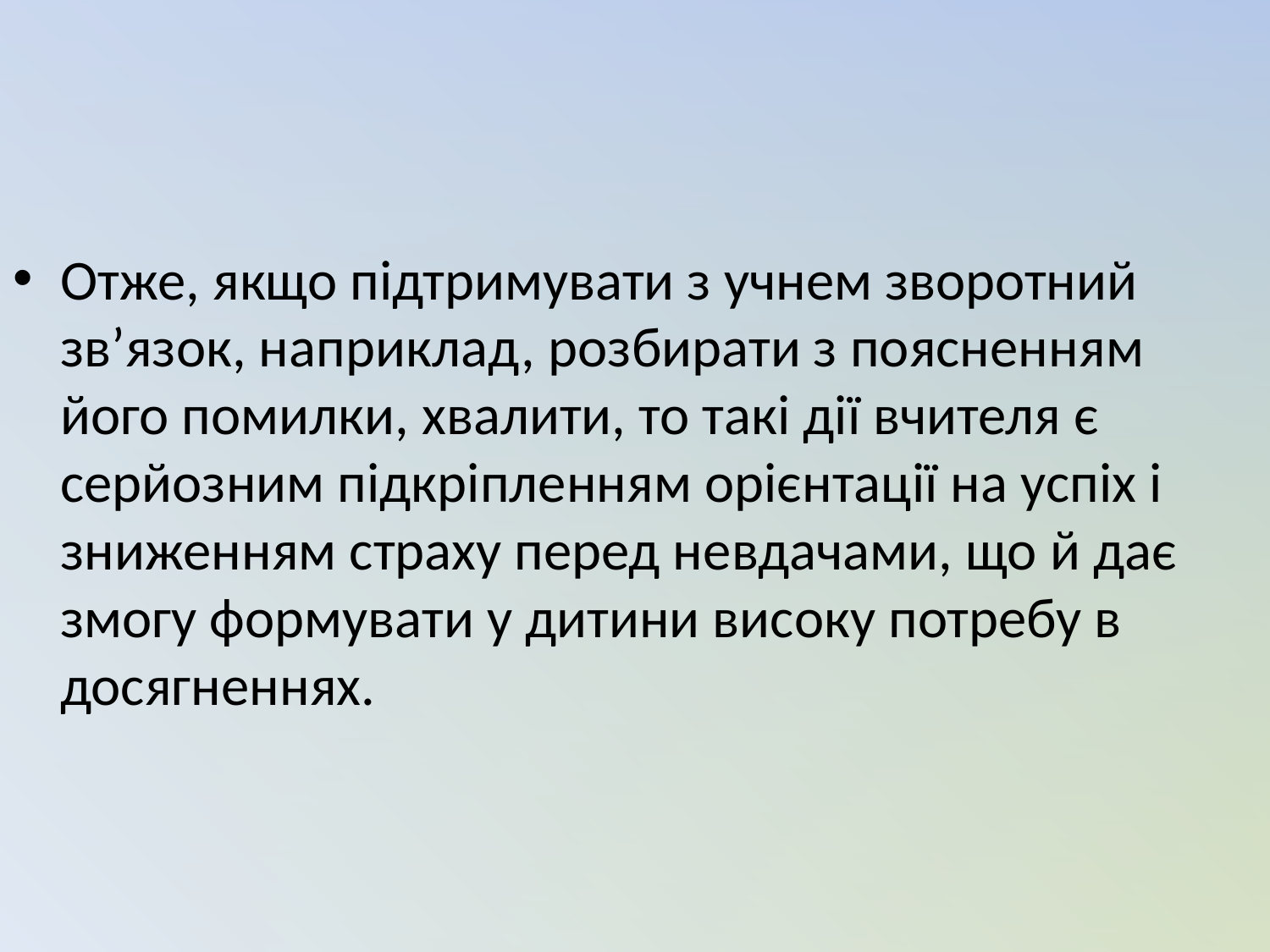

Отже, якщо підтримувати з учнем зворотний зв’язок, наприклад, розбирати з поясненням його помилки, хвалити, то такі дії вчителя є серйозним підкріпленням орієнтації на успіх і зниженням страху перед невдачами, що й дає змогу формувати у дитини високу потребу в досягненнях.